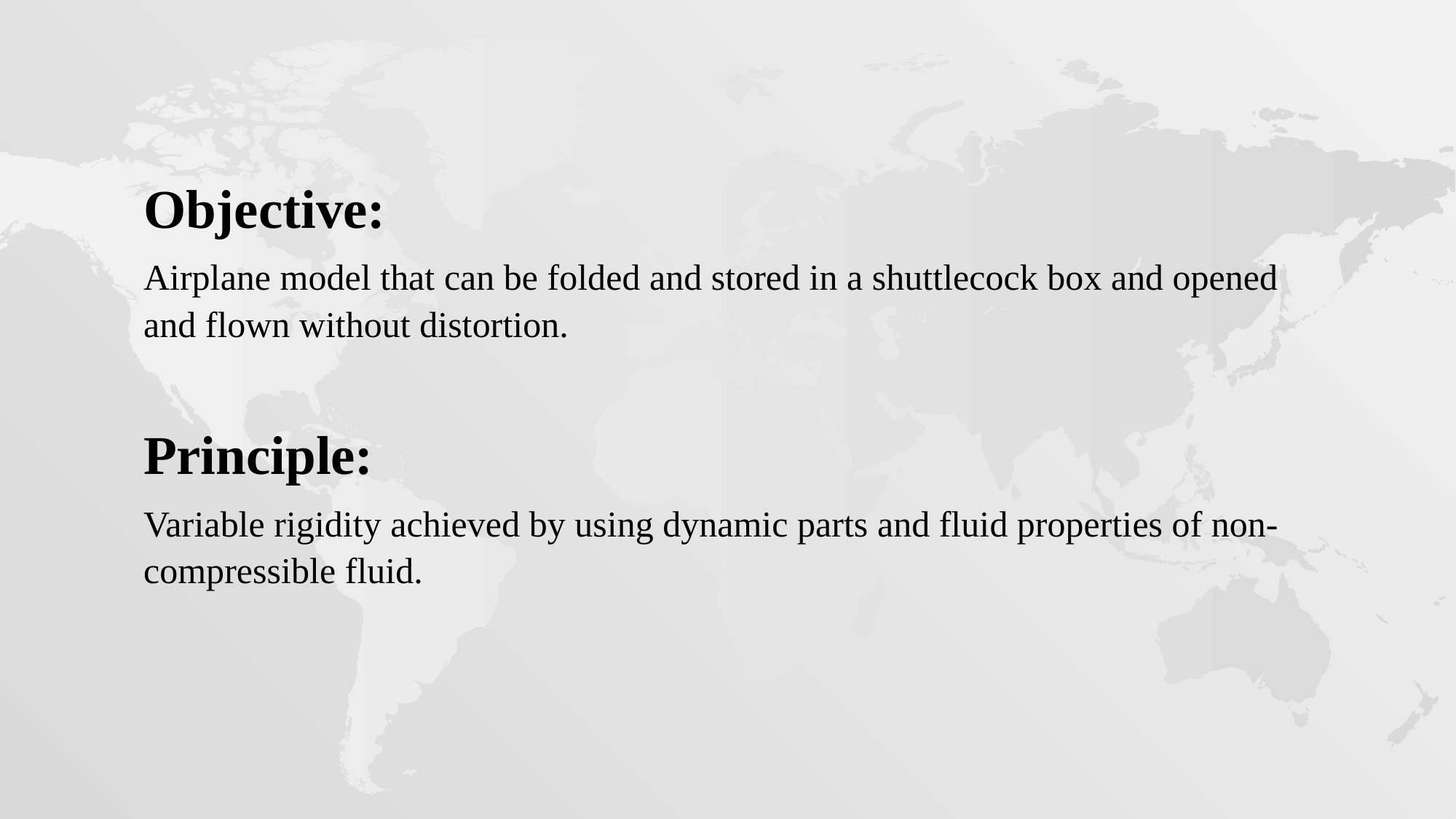

Objective:
Airplane model that can be folded and stored in a shuttlecock box and opened and flown without distortion.

Principle:
Variable rigidity achieved by using dynamic parts and fluid properties of non-compressible fluid.